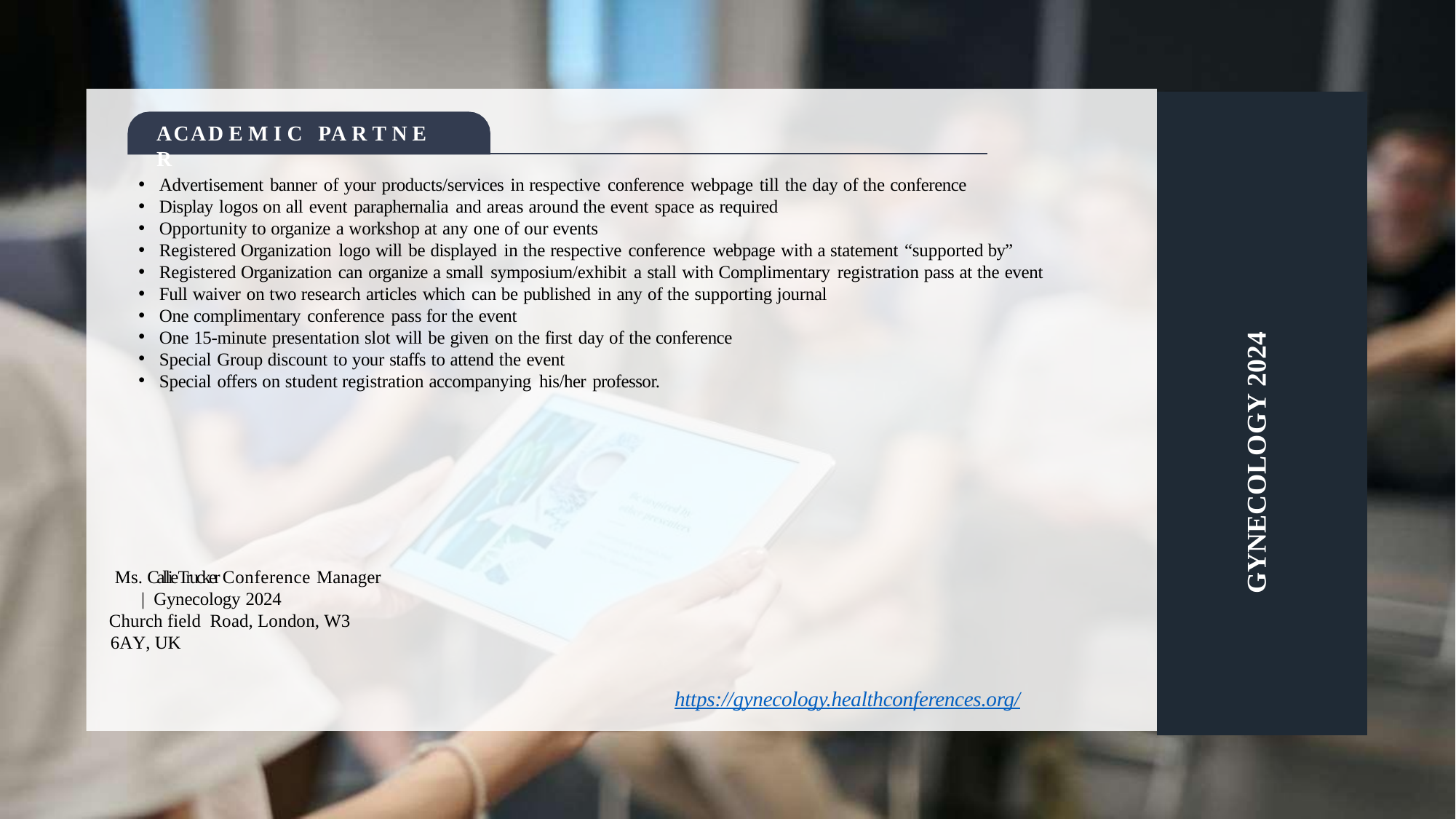

ACAD E M I C   PA R T N E R
Advertisement banner of your products/services in respective conference webpage till the day of the conference
Display logos on all event paraphernalia and areas around the event space as required
Opportunity to organize a workshop at any one of our events
Registered Organization logo will be displayed in the respective conference webpage with a statement “supported by”
Registered Organization can organize a small symposium/exhibit a stall with Complimentary registration pass at the event
Full waiver on two research articles which can be published in any of the supporting journal
One complimentary conference pass for the event
One 15-minute presentation slot will be given on the first day of the conference
Special Group discount to your staffs to attend the event
Special offers on student registration accompanying his/her professor.
GYNECOLOGY 2024
Ms. Callie Trucker Conference Manager |  Gynecology 2024
Church field  Road, London, W3 6AY, UK
https://gynecology.healthconferences.org/